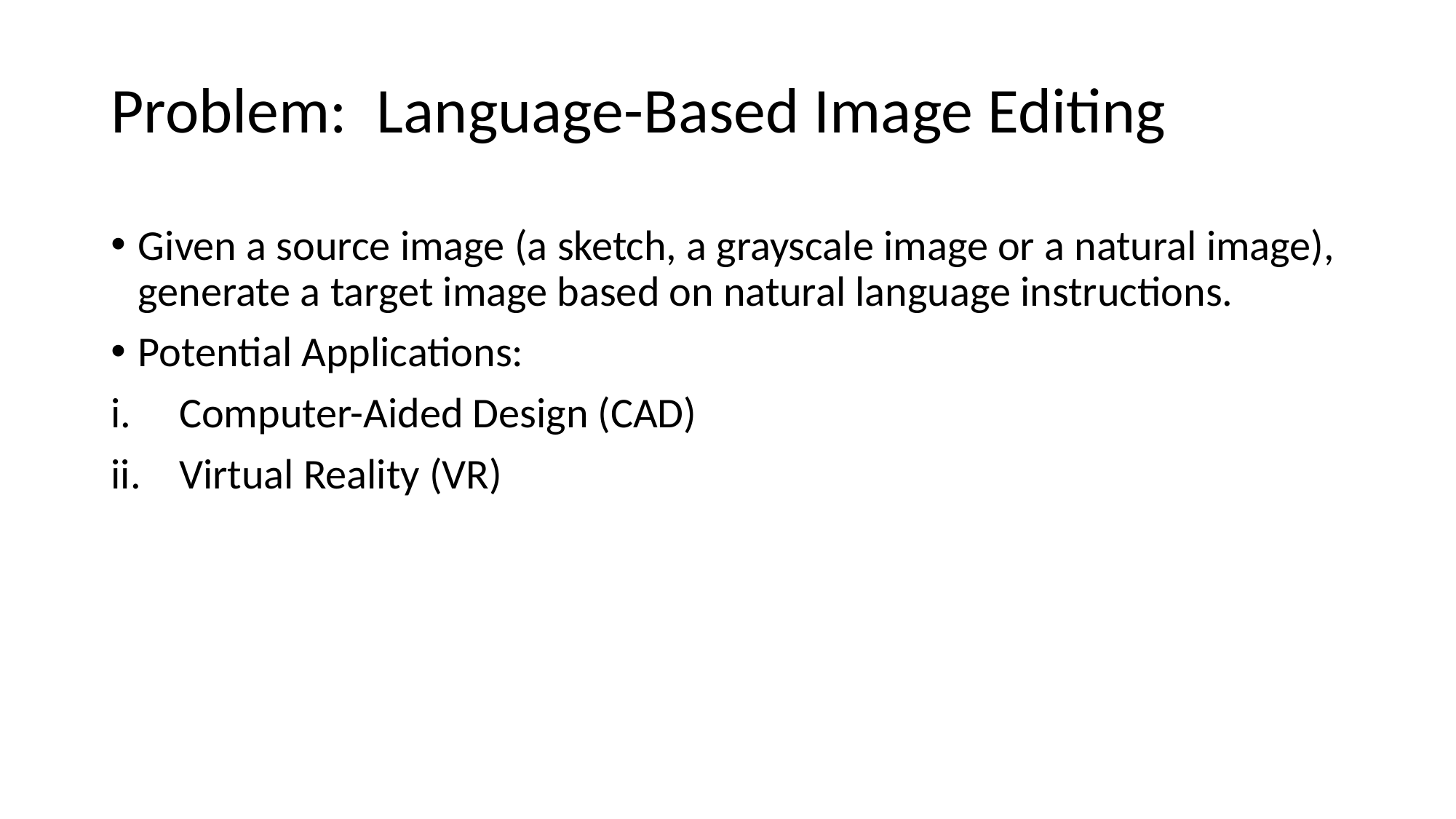

# Problem:  Language-Based Image Editing
Given a source image (a sketch, a grayscale image or a natural image), generate a target image based on natural language instructions.
Potential Applications:
Computer-Aided Design (CAD)
Virtual Reality (VR)